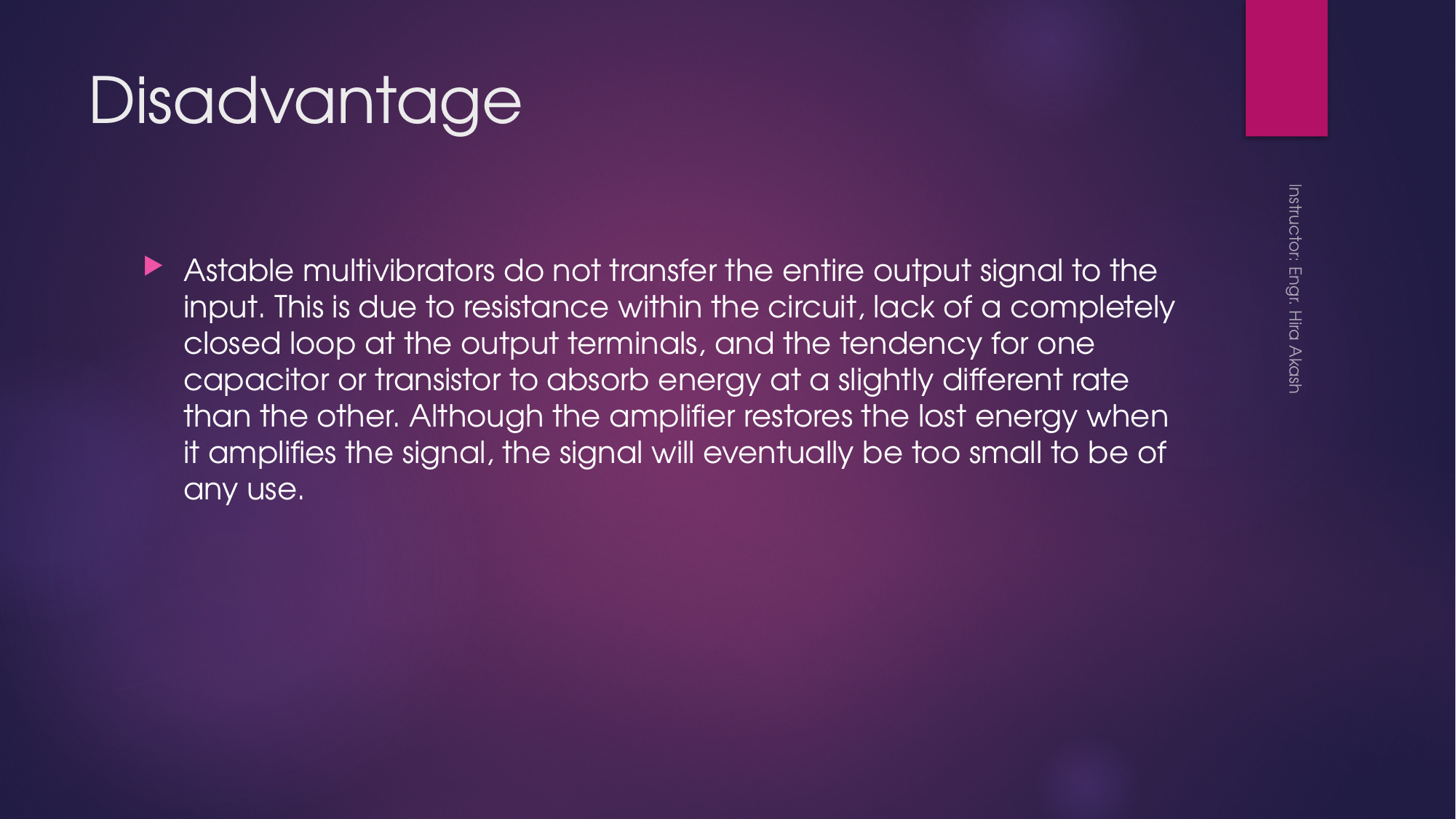

# Disadvantage
Astable multivibrators do not transfer the entire output signal to the input. This is due to resistance within the circuit, lack of a completely closed loop at the output terminals, and the tendency for one capacitor or transistor to absorb energy at a slightly different rate than the other. Although the amplifier restores the lost energy when it amplifies the signal, the signal will eventually be too small to be of any use.
Instructor: Engr. Hira Akash